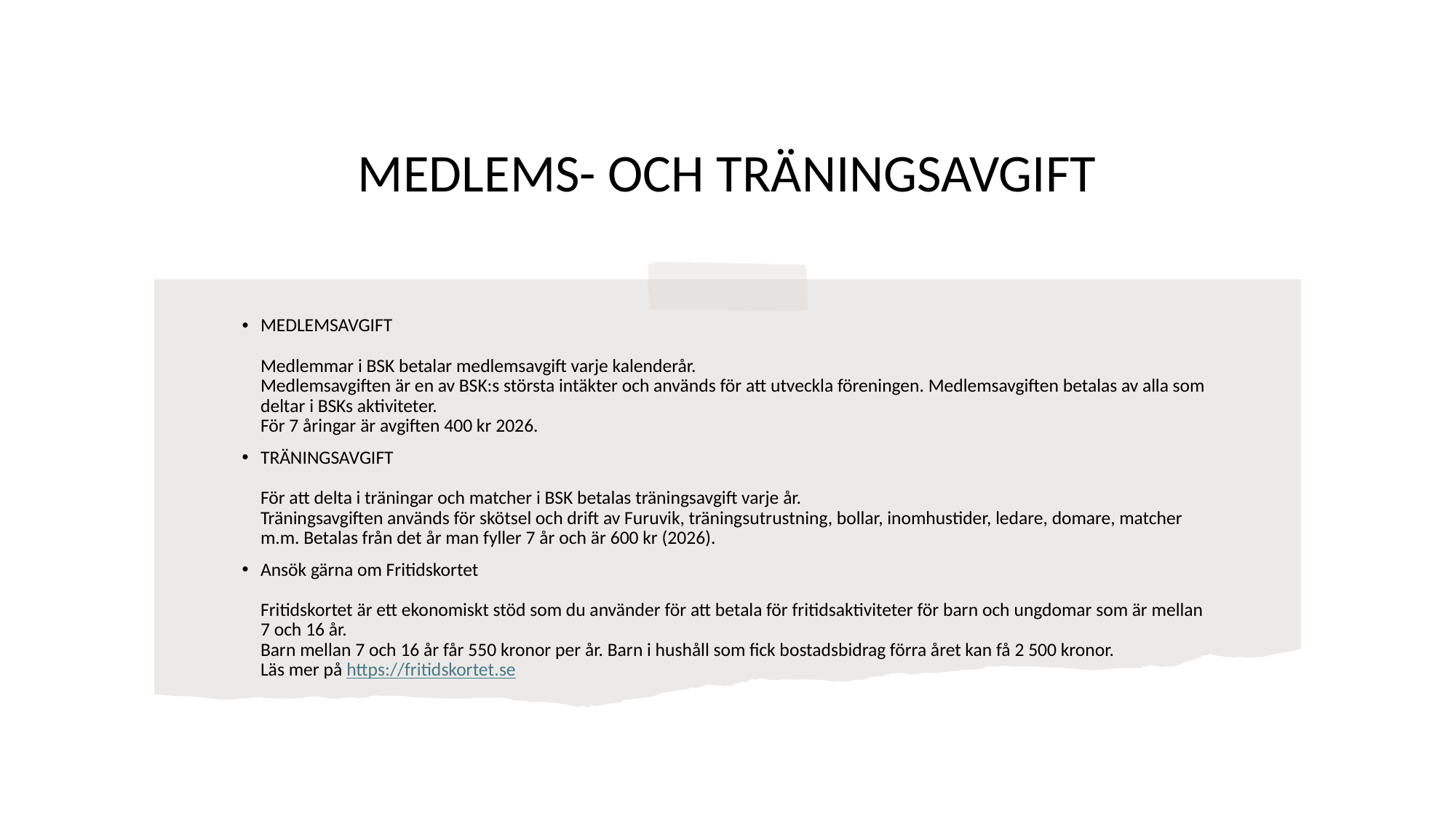

# MEDLEMS- OCH TRÄNINGSAVGIFT

MEDLEMSAVGIFT
Medlemmar i BSK betalar medlemsavgift varje kalenderår.
Medlemsavgiften är en av BSK:s största intäkter och används för att utveckla föreningen. Medlemsavgiften betalas av alla som deltar i BSKs aktiviteter.
För 7 åringar är avgiften 400 kr 2026.
TRÄNINGSAVGIFT
För att delta i träningar och matcher i BSK betalas träningsavgift varje år.
Träningsavgiften används för skötsel och drift av Furuvik, träningsutrustning, bollar, inomhustider, ledare, domare, matcher m.m. Betalas från det år man fyller 7 år och är 600 kr (2026).
Ansök gärna om Fritidskortet
Fritidskortet är ett ekonomiskt stöd som du använder för att betala för fritidsaktiviteter för barn och ungdomar som är mellan 7 och 16 år.
Barn mellan 7 och 16 år får 550 kronor per år. Barn i hushåll som fick bostadsbidrag förra året kan få 2 500 kronor.
Läs mer på https://fritidskortet.se